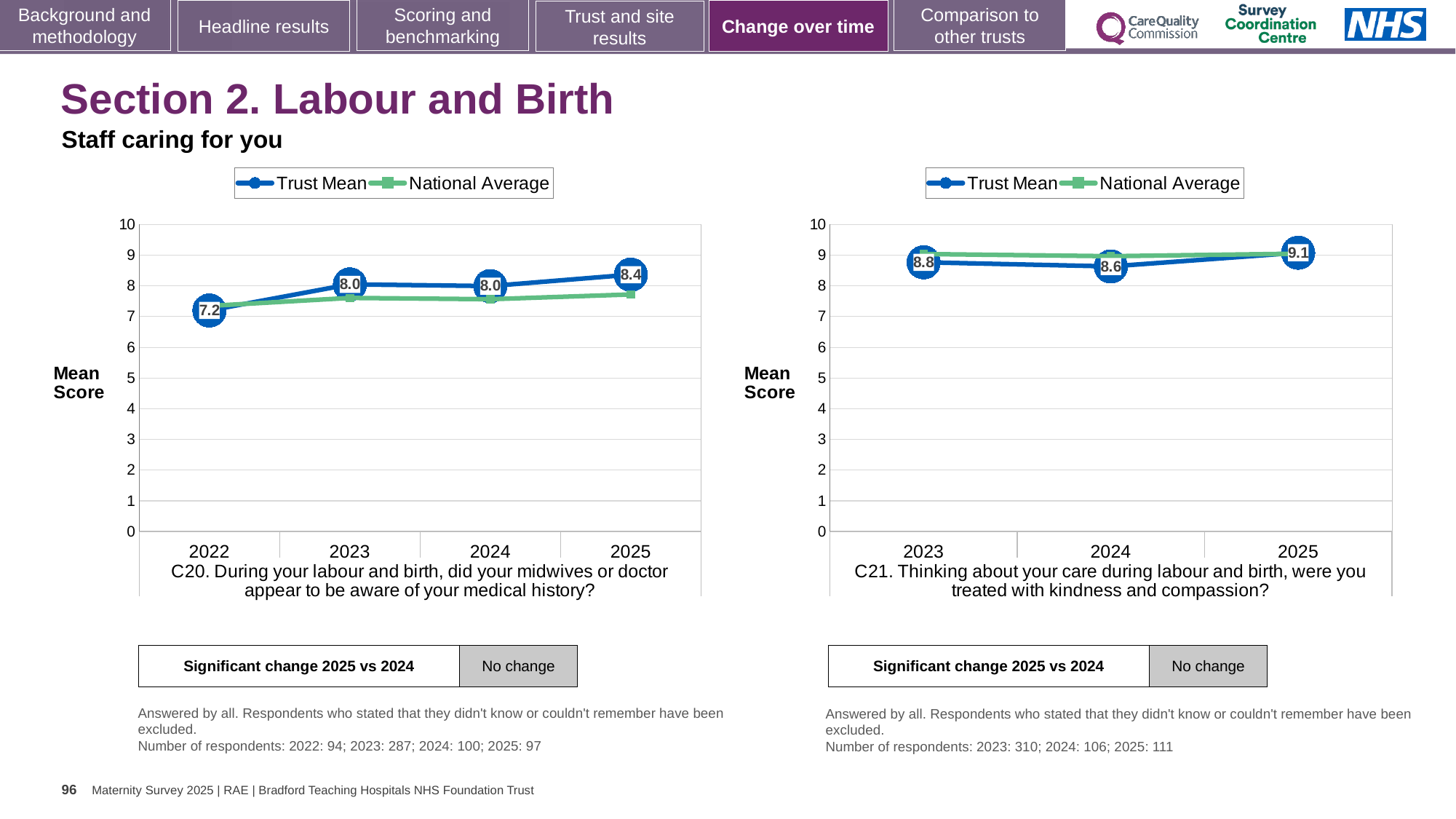

# Section 2. Labour and Birth
Staff caring for you

### Chart

| Category | Trust Mean | National Average |
|---|---|---|
| 2022 | 7.198920177549533 | 7.346653180954848 |
| 2023 | 8.048712584333071 | 7.606904854114396 |
| 2024 | 7.992075327717215 | 7.564923219461404 |
| 2025 | 8.36460448742127 | 7.720061094115055 |

### Chart

| Category | Trust Mean | National Average |
|---|---|---|
| 2023 | 8.767086716461318 | 9.034909252920883 |
| 2024 | 8.631983406036776 | 8.964978293056308 |
| 2025 | 9.077959186868851 | 9.045707248192983 |
| Significant change 2025 vs 2024 | No change |
| --- | --- |
| Significant change 2025 vs 2024 | No change |
| --- | --- |
Answered by all. Respondents who stated that they didn't know or couldn't remember have been excluded.
Number of respondents: 2022: 94; 2023: 287; 2024: 100; 2025: 97
Answered by all. Respondents who stated that they didn't know or couldn't remember have been excluded.
Number of respondents: 2023: 310; 2024: 106; 2025: 111
96